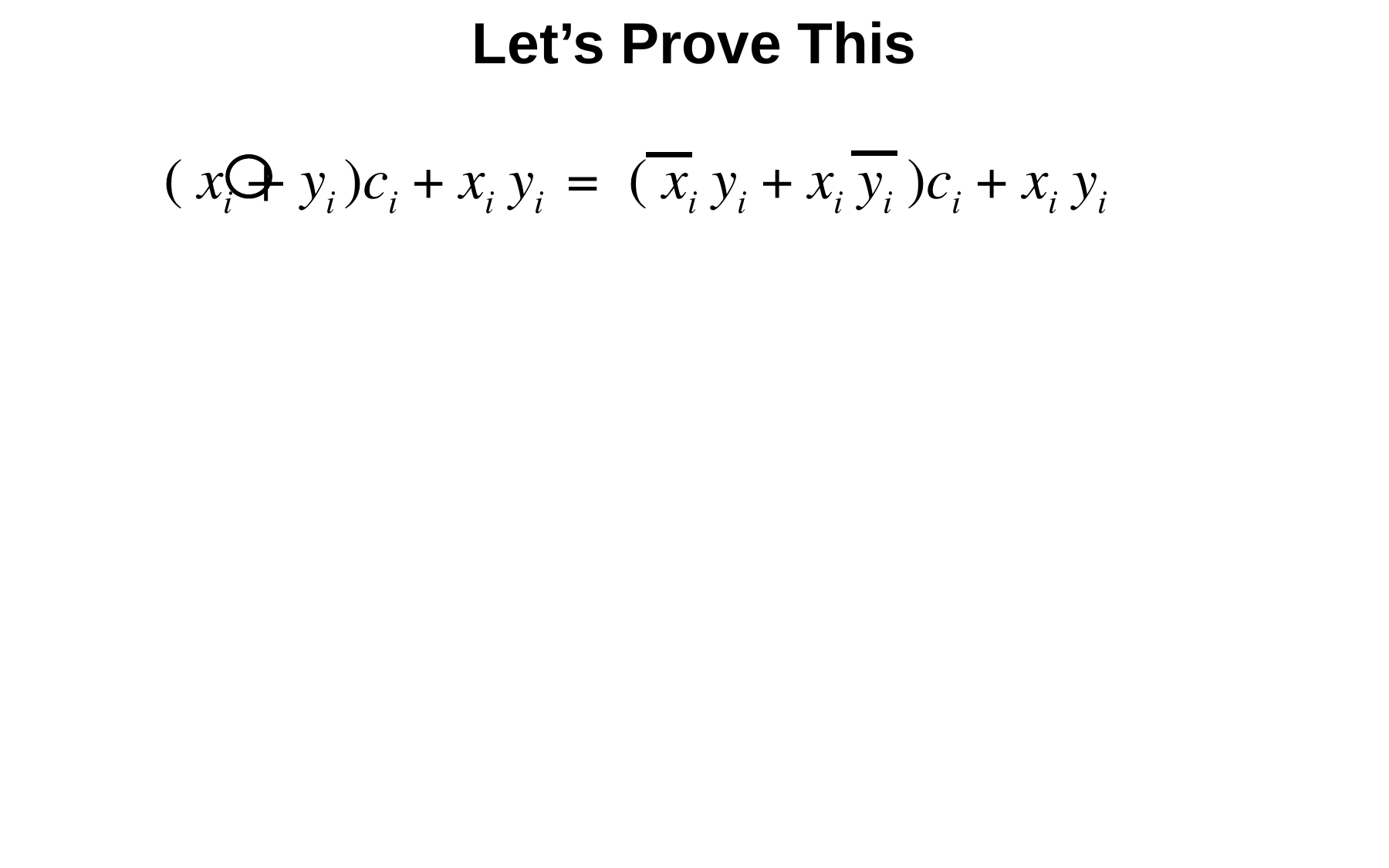

Let’s Prove This
( xi + yi )ci + xi yi  =  ( xi yi + xi yi )ci + xi yi